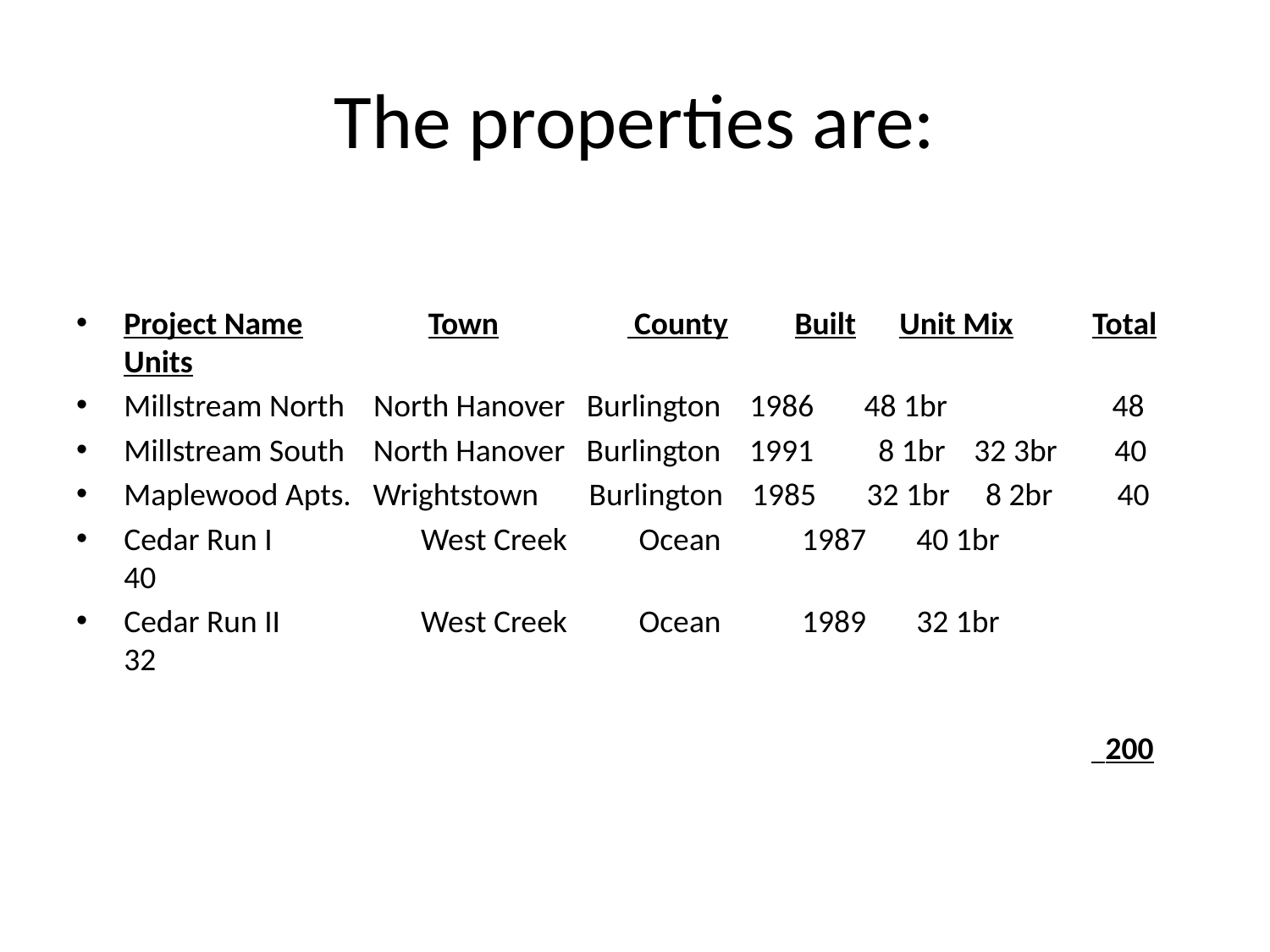

# The properties are:

Project Name	       Town	                  County	     Built      Unit Mix           Total Units
Millstream North    North Hanover   Burlington    1986       48 1br                       48
Millstream South    North Hanover   Burlington    1991         8 1br    32 3br        40
Maplewood Apts.   Wrightstown       Burlington    1985       32 1br     8 2br         40
Cedar Run I	      West Creek          Ocean	      1987       40 1br                        40
Cedar Run II	      West Creek          Ocean	      1989       32 1br                        32

                                                                                                                                               200